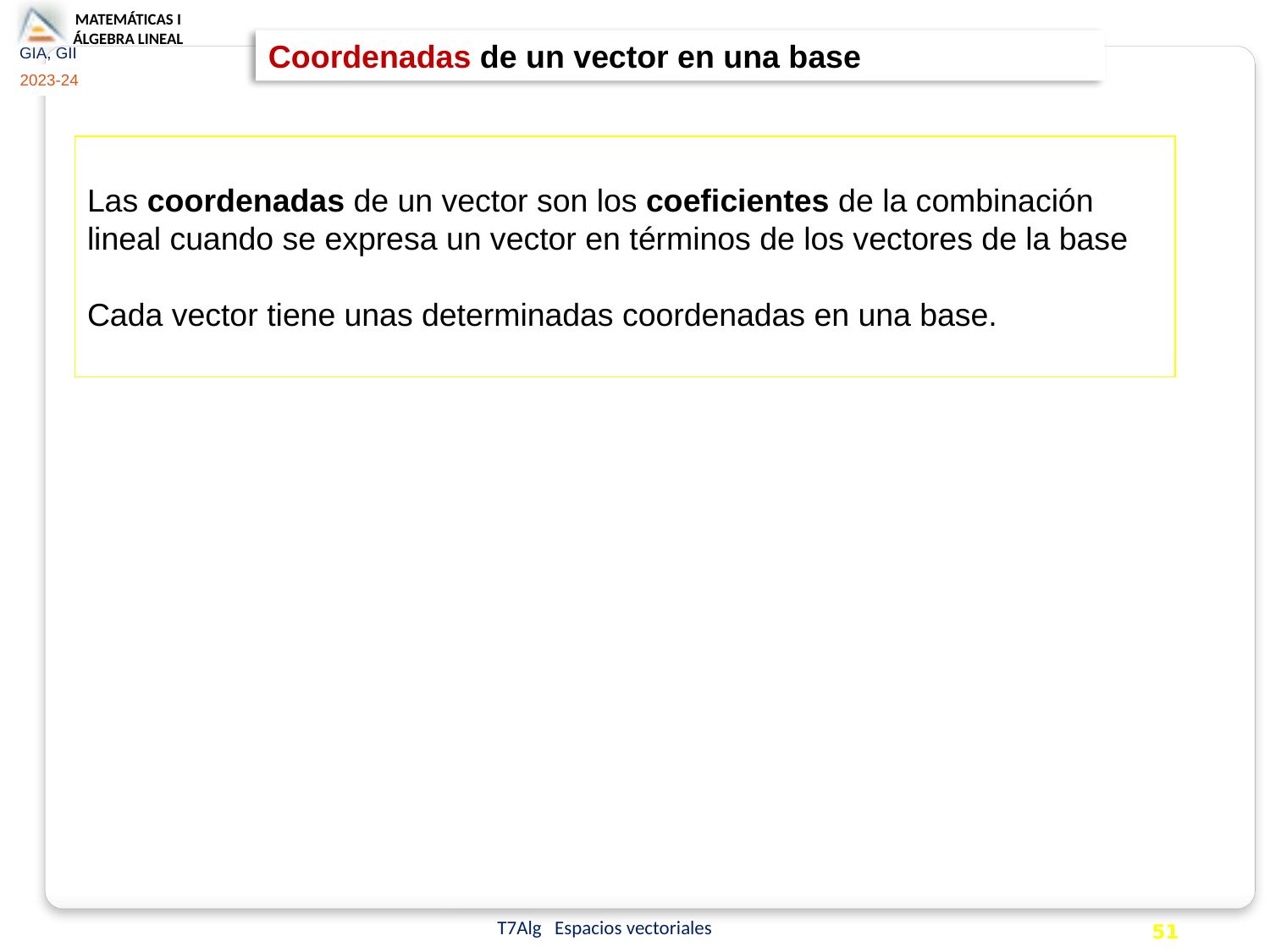

Coordenadas de un vector en una base

Las coordenadas de un vector son los coeficientes de la combinación lineal cuando se expresa un vector en términos de los vectores de la base

Cada vector tiene unas determinadas coordenadas en una base.

51